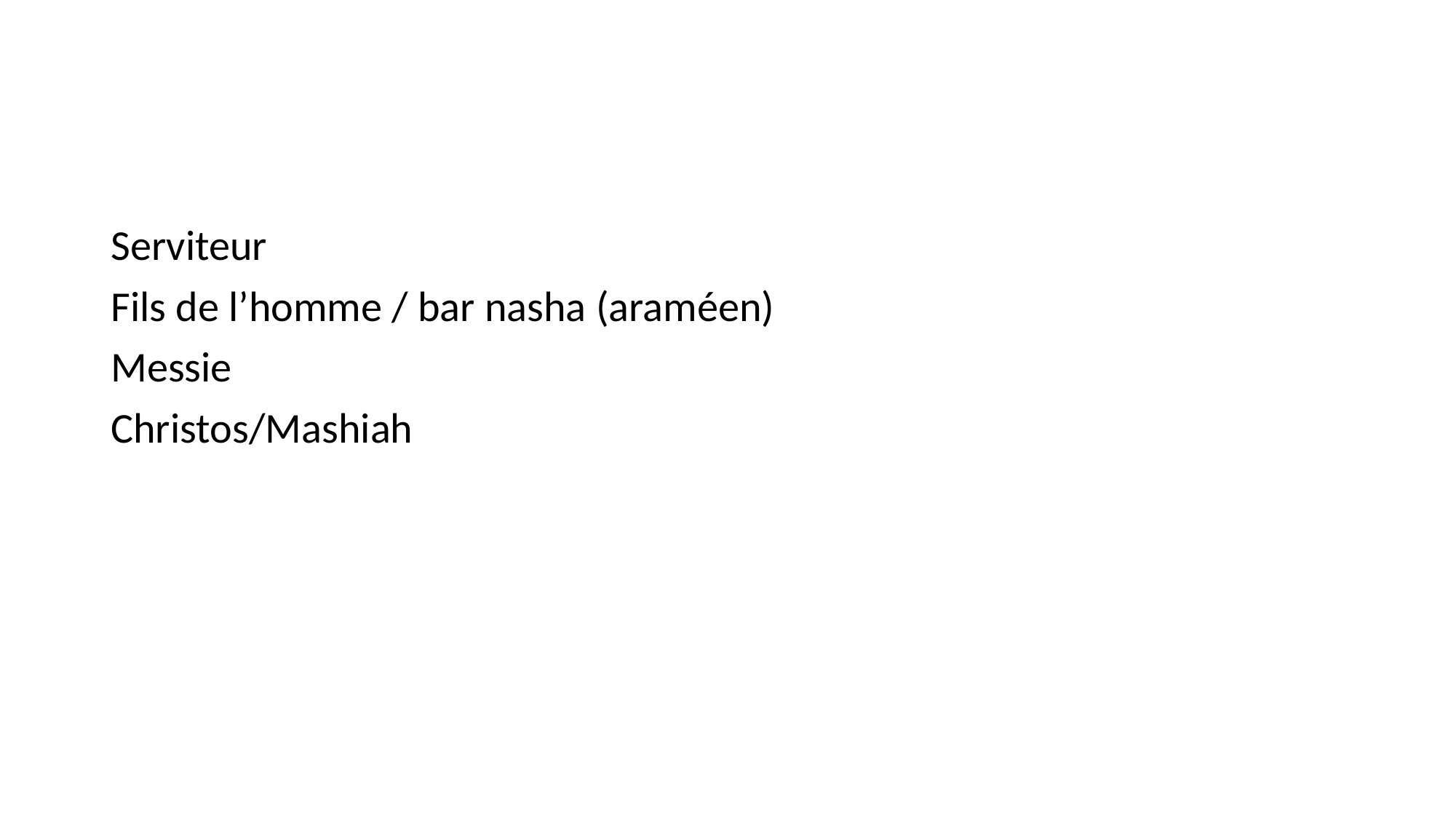

#
Serviteur
Fils de l’homme / bar nasha (araméen)
Messie
Christos/Mashiah